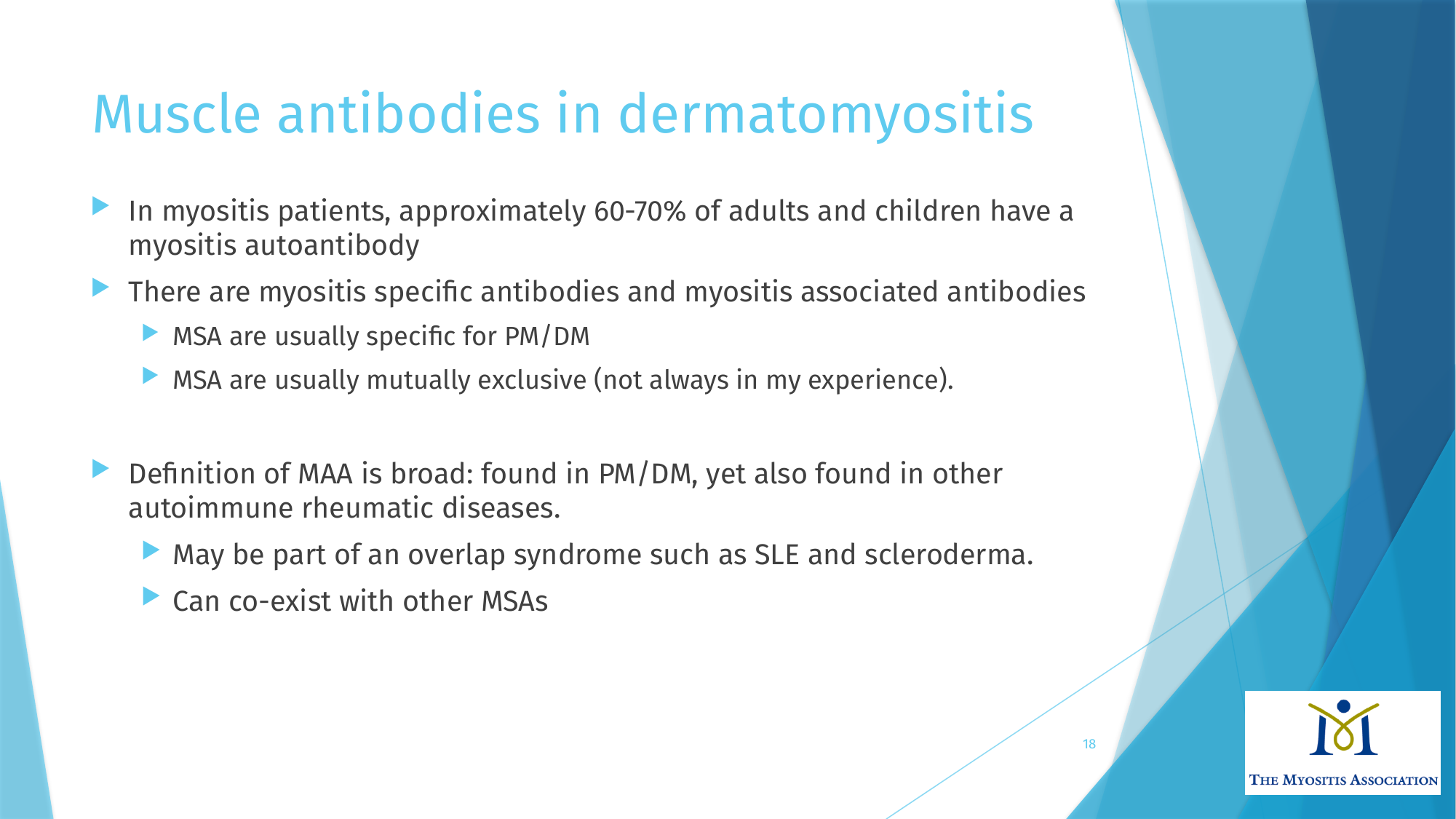

# Muscle antibodies in dermatomyositis
In myositis patients, approximately 60-70% of adults and children have a myositis autoantibody
There are myositis specific antibodies and myositis associated antibodies
MSA are usually specific for PM/DM
MSA are usually mutually exclusive (not always in my experience).

Definition of MAA is broad: found in PM/DM, yet also found in other autoimmune rheumatic diseases.
May be part of an overlap syndrome such as SLE and scleroderma.
Can co-exist with other MSAs

18